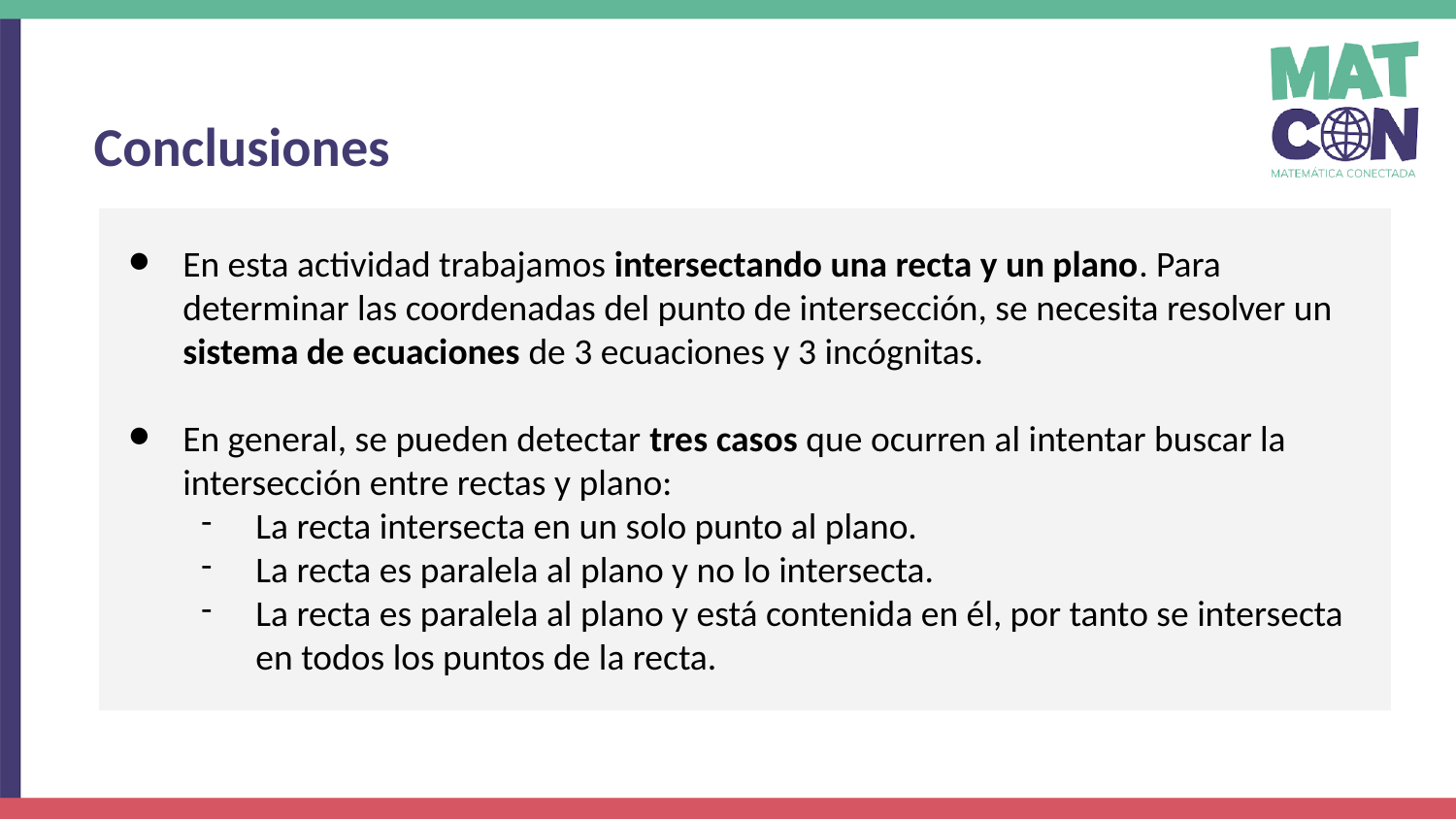

Conclusiones
En esta actividad trabajamos intersectando una recta y un plano. Para determinar las coordenadas del punto de intersección, se necesita resolver un sistema de ecuaciones de 3 ecuaciones y 3 incógnitas.

En general, se pueden detectar tres casos que ocurren al intentar buscar la intersección entre rectas y plano:
La recta intersecta en un solo punto al plano.
La recta es paralela al plano y no lo intersecta.
La recta es paralela al plano y está contenida en él, por tanto se intersecta en todos los puntos de la recta.